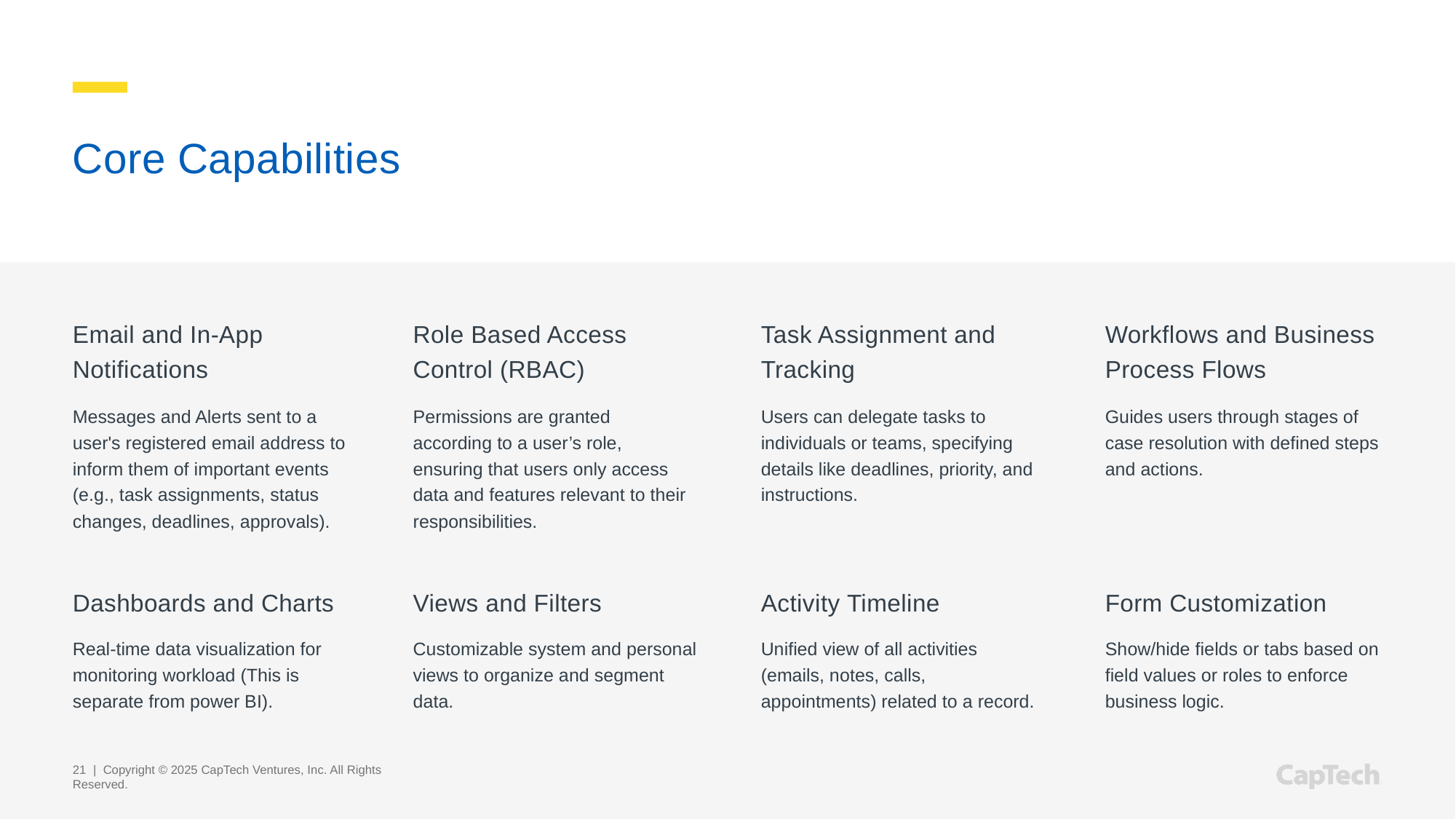

# Core Capabilities
Email and In-App Notifications
Role Based Access Control (RBAC)
Task Assignment and Tracking
Workflows and Business Process Flows
Messages and Alerts sent to a user's registered email address to inform them of important events (e.g., task assignments, status changes, deadlines, approvals).
Permissions are granted according to a user’s role, ensuring that users only access data and features relevant to their responsibilities.

Users can delegate tasks to individuals or teams, specifying details like deadlines, priority, and instructions.

Guides users through stages of case resolution with defined steps and actions.
Dashboards and Charts
Views and Filters
Activity Timeline
Form Customization
Real-time data visualization for monitoring workload (This is separate from power BI).

Customizable system and personal views to organize and segment data.
Unified view of all activities (emails, notes, calls, appointments) related to a record.
Show/hide fields or tabs based on field values or roles to enforce business logic.